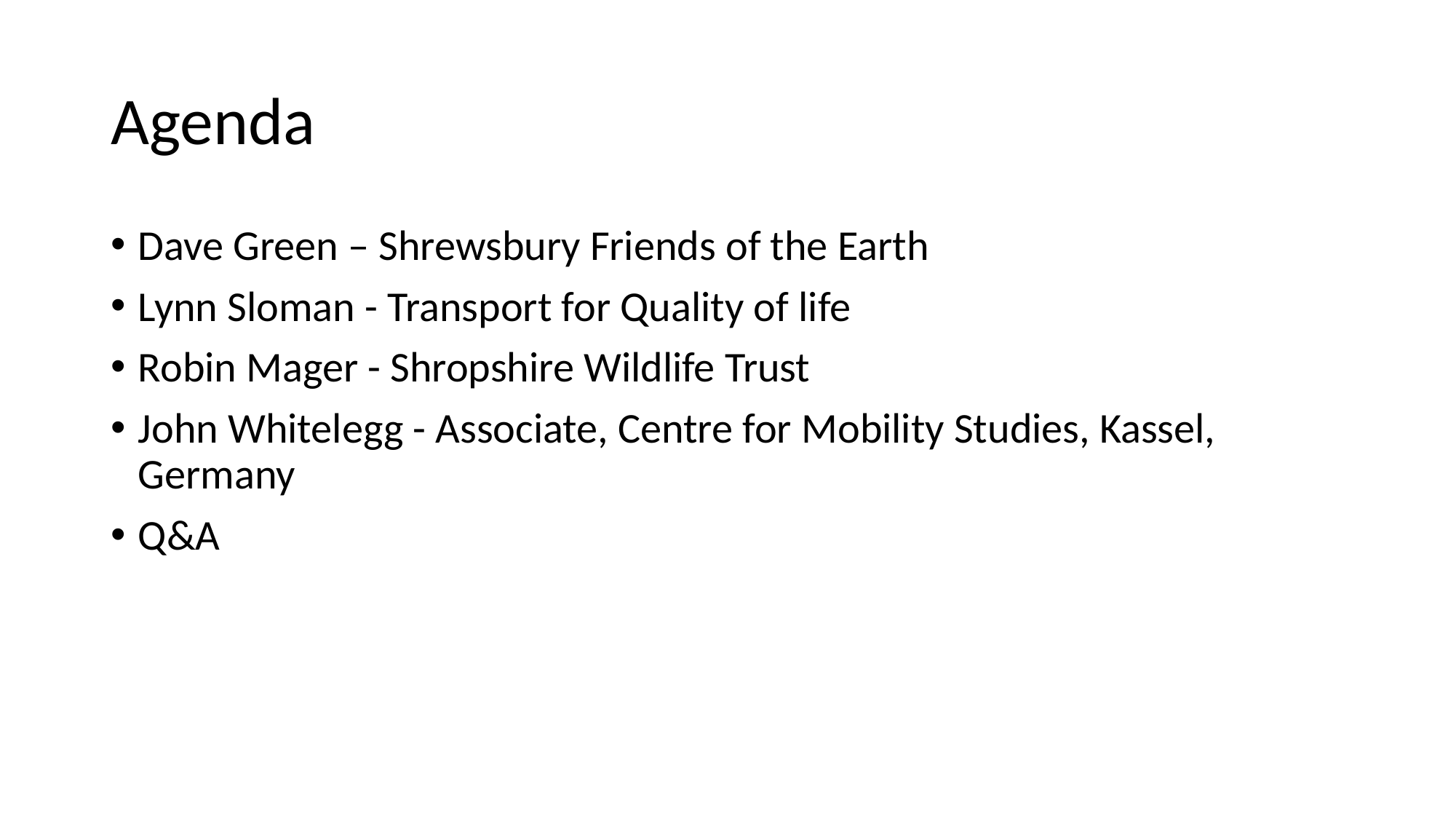

# Agenda
Dave Green – Shrewsbury Friends of the Earth
Lynn Sloman - Transport for Quality of life
Robin Mager - Shropshire Wildlife Trust
John Whitelegg - Associate, Centre for Mobility Studies, Kassel, Germany
Q&A